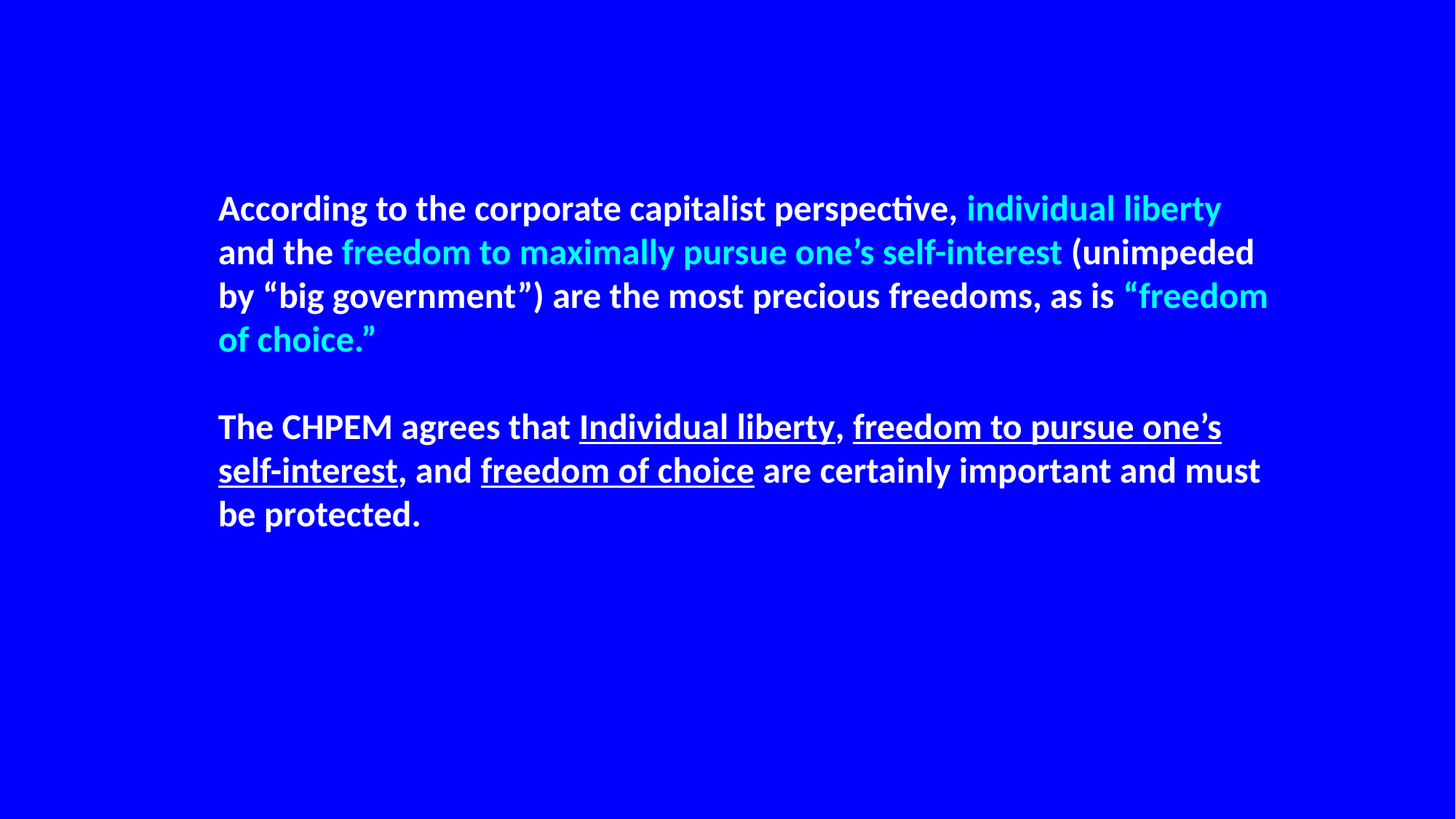

According to the corporate capitalist perspective, individual liberty and the freedom to maximally pursue one’s self-interest (unimpeded by “big government”) are the most precious freedoms, as is “freedom of choice.”

The CHPEM agrees that Individual liberty, freedom to pursue one’s self-interest, and freedom of choice are certainly important and must be protected.